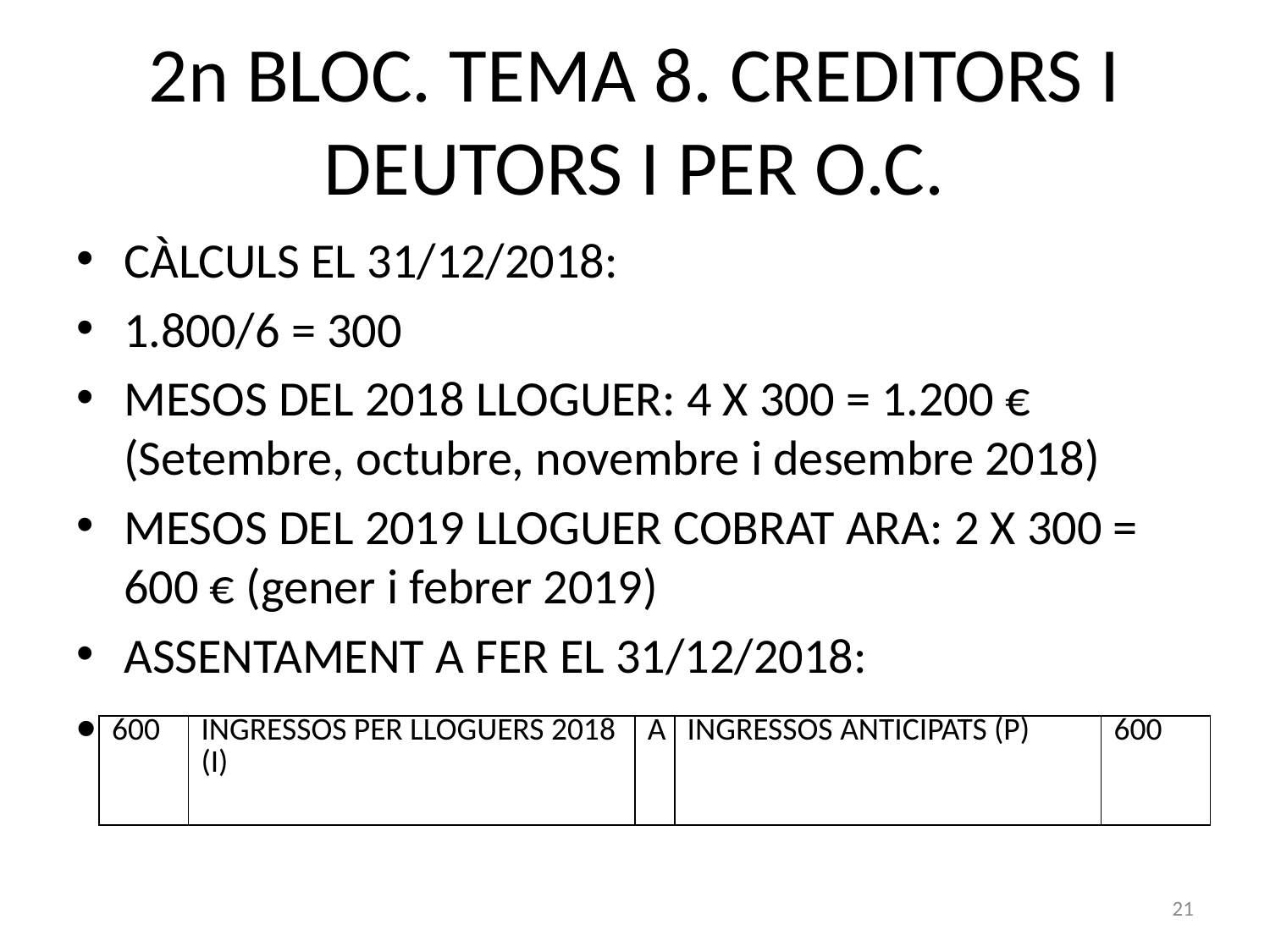

2n BLOC. TEMA 8. CREDITORS I DEUTORS I PER O.C.
CÀLCULS EL 31/12/2018:
1.800/6 = 300
MESOS DEL 2018 LLOGUER: 4 X 300 = 1.200 € (Setembre, octubre, novembre i desembre 2018)
MESOS DEL 2019 LLOGUER COBRAT ARA: 2 X 300 = 600 € (gener i febrer 2019)
ASSENTAMENT A FER EL 31/12/2018:

| 600 | INGRESSOS PER LLOGUERS 2018 (I) | A | INGRESSOS ANTICIPATS (P) | 600 |
| --- | --- | --- | --- | --- |
21